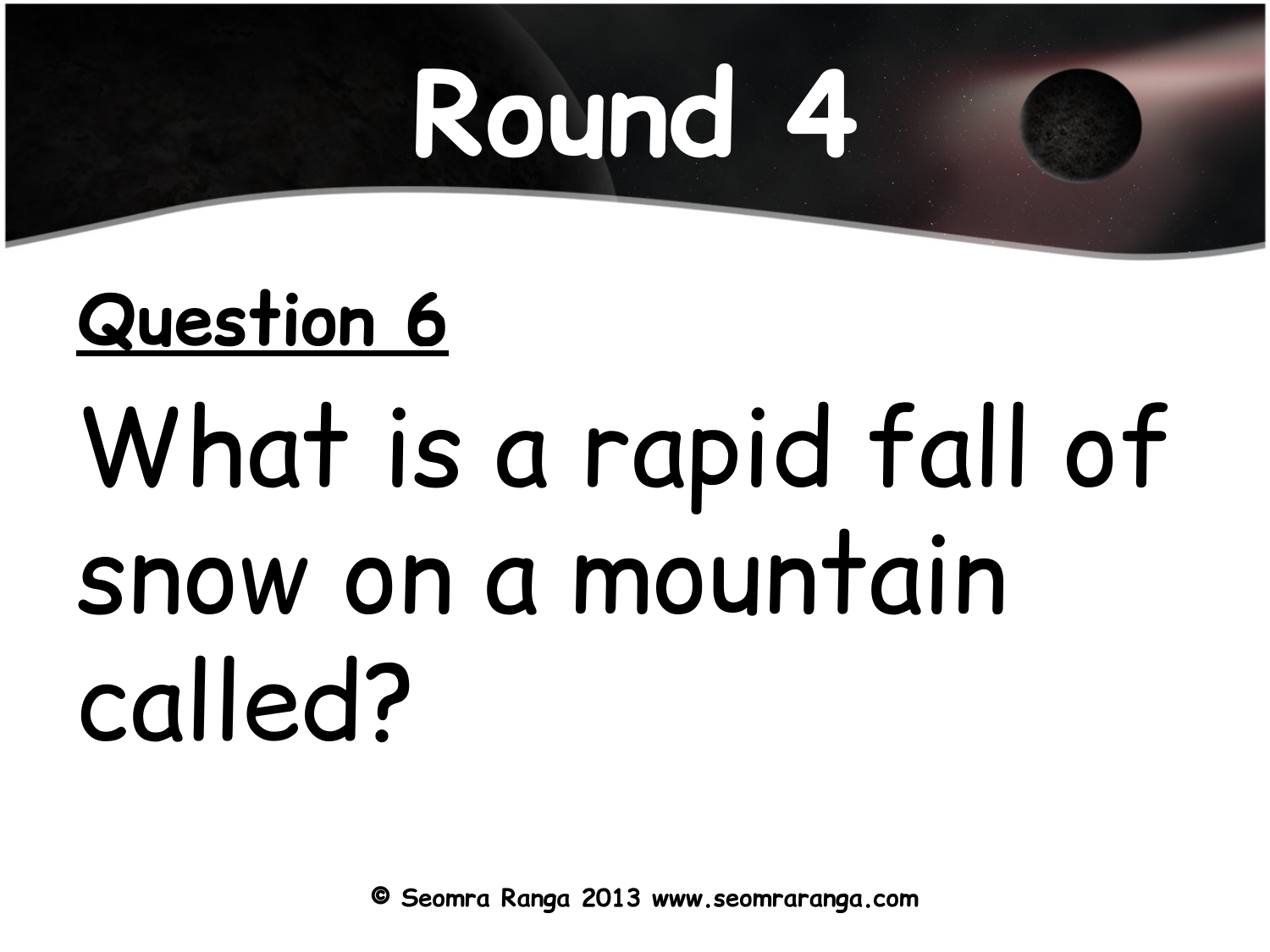

# Round 4
Question 6
What is a rapid fall of snow on a mountain called?
© Seomra Ranga 2013 www.seomraranga.com